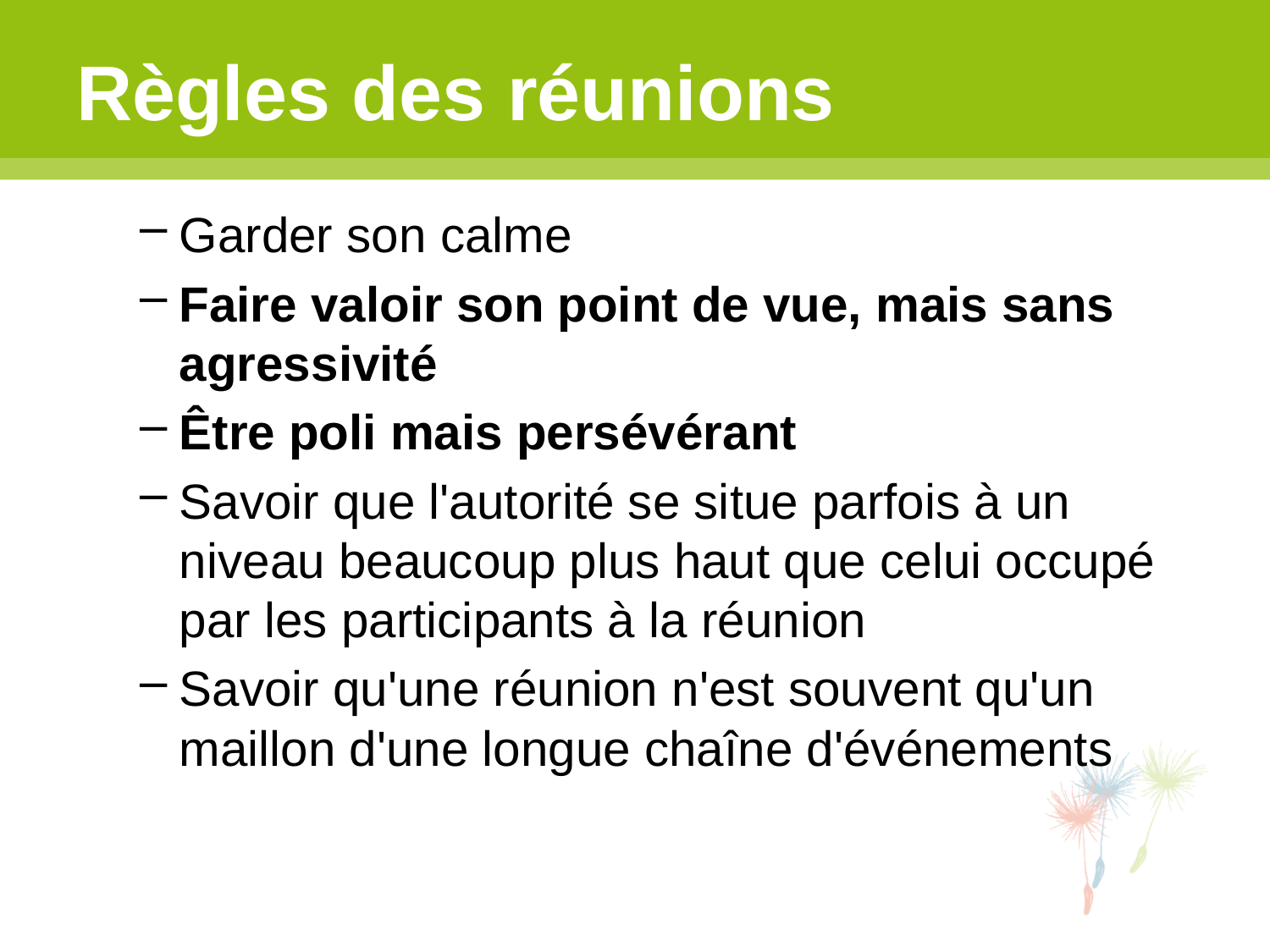

# Règles des réunions
Garder son calme
Faire valoir son point de vue, mais sans agressivité
Être poli mais persévérant
Savoir que l'autorité se situe parfois à un niveau beaucoup plus haut que celui occupé par les participants à la réunion
Savoir qu'une réunion n'est souvent qu'un maillon d'une longue chaîne d'événements